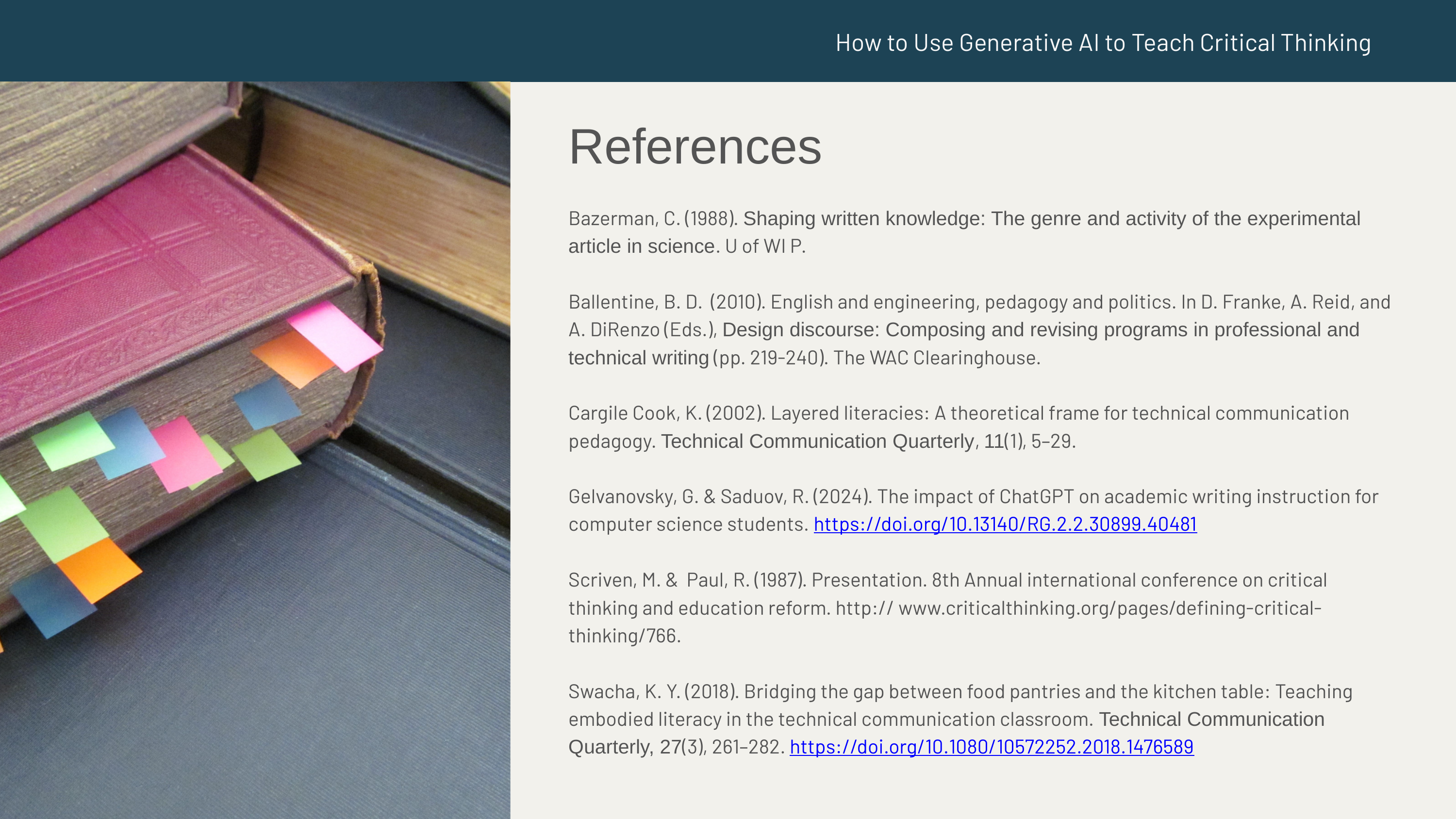

How to Use Generative AI to Teach Critical Thinking

References

Bazerman, C. (1988). Shaping written knowledge: The genre and activity of the experimental article in science. U of WI P.

Ballentine, B. D.  (2010). English and engineering, pedagogy and politics. In D. Franke, A. Reid, and A. DiRenzo (Eds.), Design discourse: Composing and revising programs in professional and technical writing (pp. 219-240). The WAC Clearinghouse.

Cargile Cook, K. (2002). Layered literacies: A theoretical frame for technical communication pedagogy. Technical Communication Quarterly, 11(1), 5–29.

Gelvanovsky, G. & Saduov, R. (2024). The impact of ChatGPT on academic writing instruction for computer science students. https://doi.org/10.13140/RG.2.2.30899.40481

Scriven, M. &  Paul, R. (1987). Presentation. 8th Annual international conference on critical thinking and education reform. http:// www.criticalthinking.org/pages/defining-critical-thinking/766.

Swacha, K. Y. (2018). Bridging the gap between food pantries and the kitchen table: Teaching embodied literacy in the technical communication classroom. Technical Communication Quarterly, 27(3), 261–282. https://doi.org/10.1080/10572252.2018.1476589